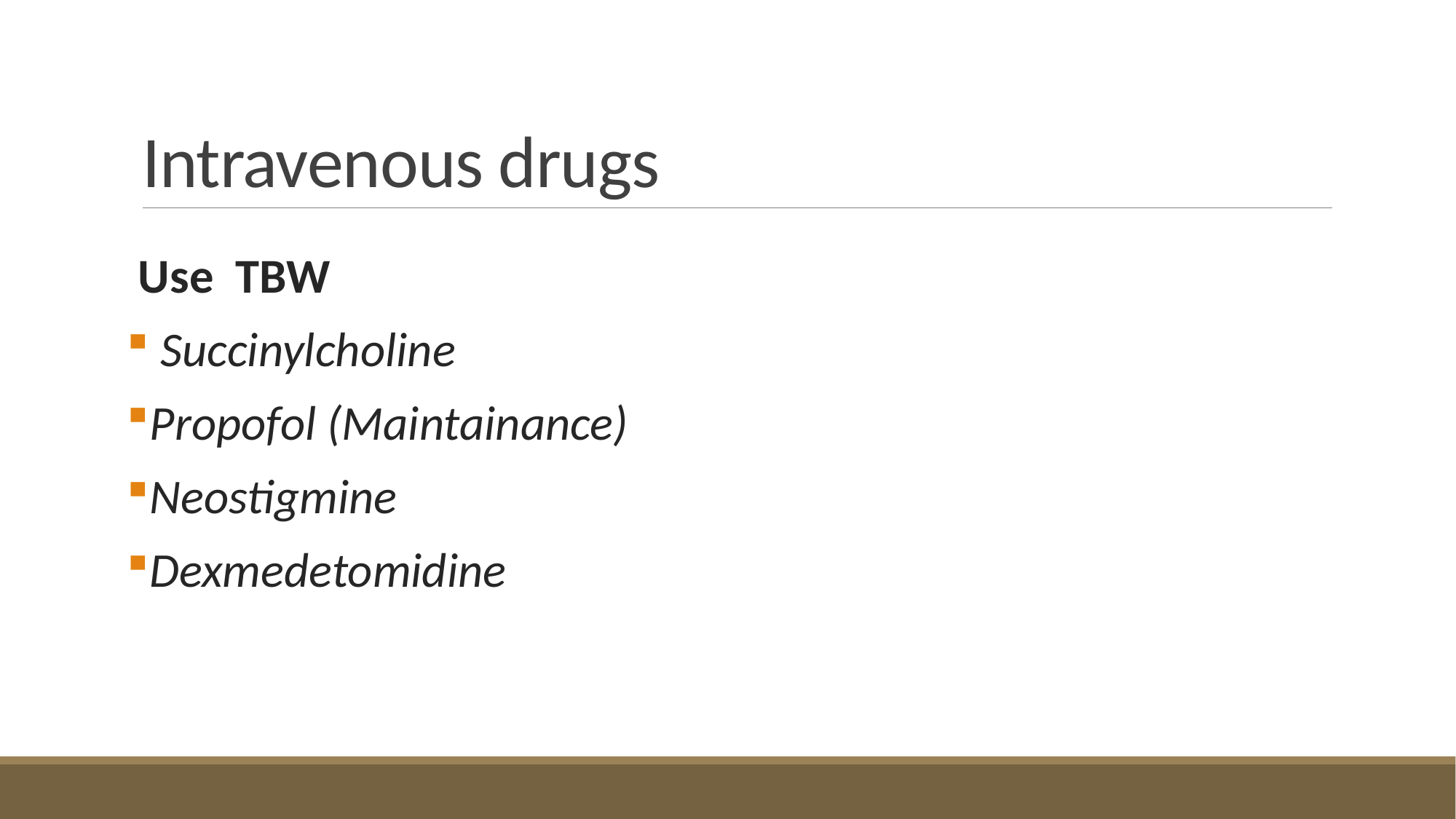

# Intravenous drugs
Use  TBW
 Succinylcholine
Propofol (Maintainance)
Neostigmine
Dexmedetomidine